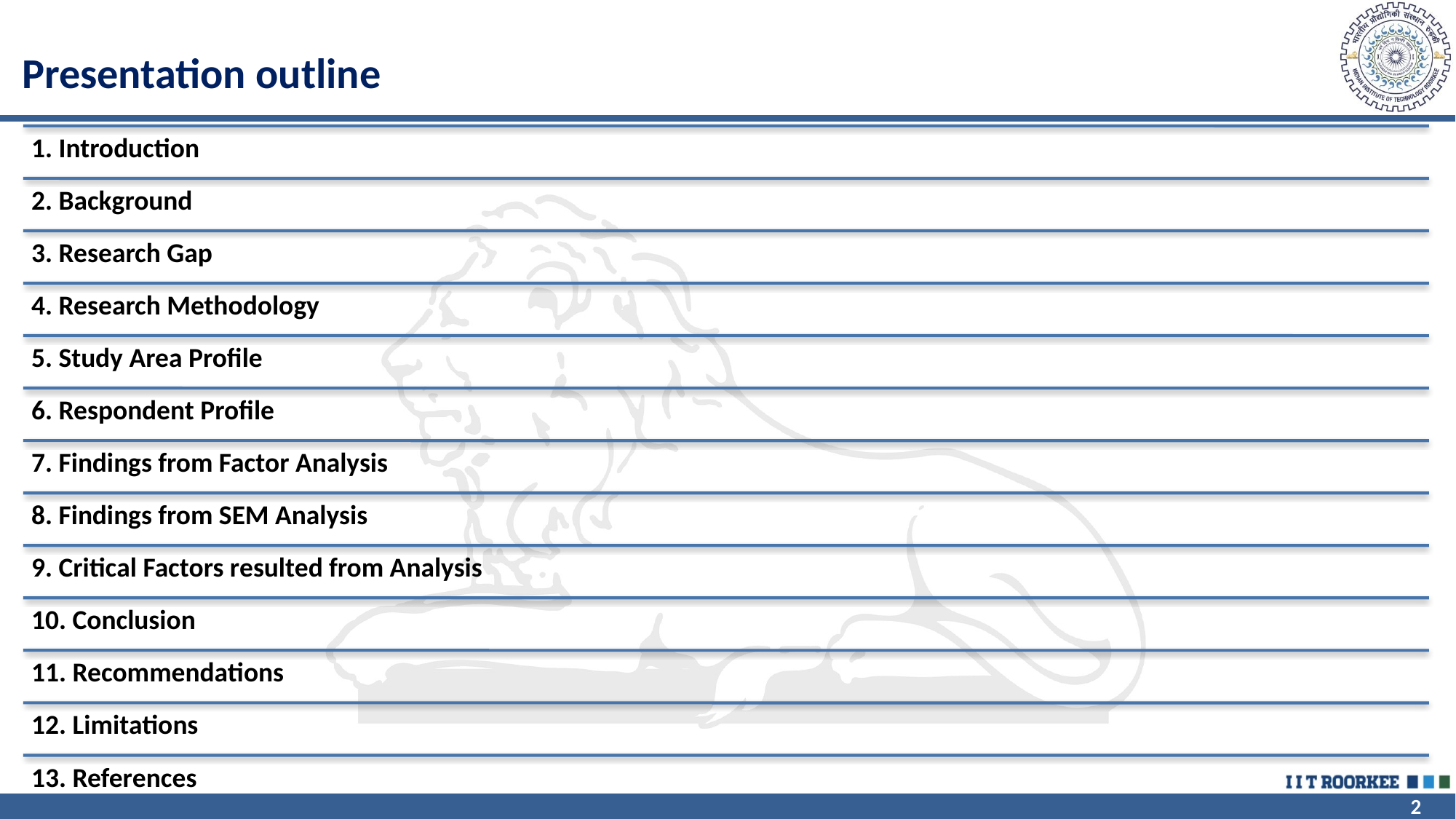

Presentation outline
1. Introduction
2. Background
3. Research Gap
4. Research Methodology
5. Study Area Profile
6. Respondent Profile
7. Findings from Factor Analysis
8. Findings from SEM Analysis
9. Critical Factors resulted from Analysis
10. Conclusion
11. Recommendations
12. Limitations
13. References
2